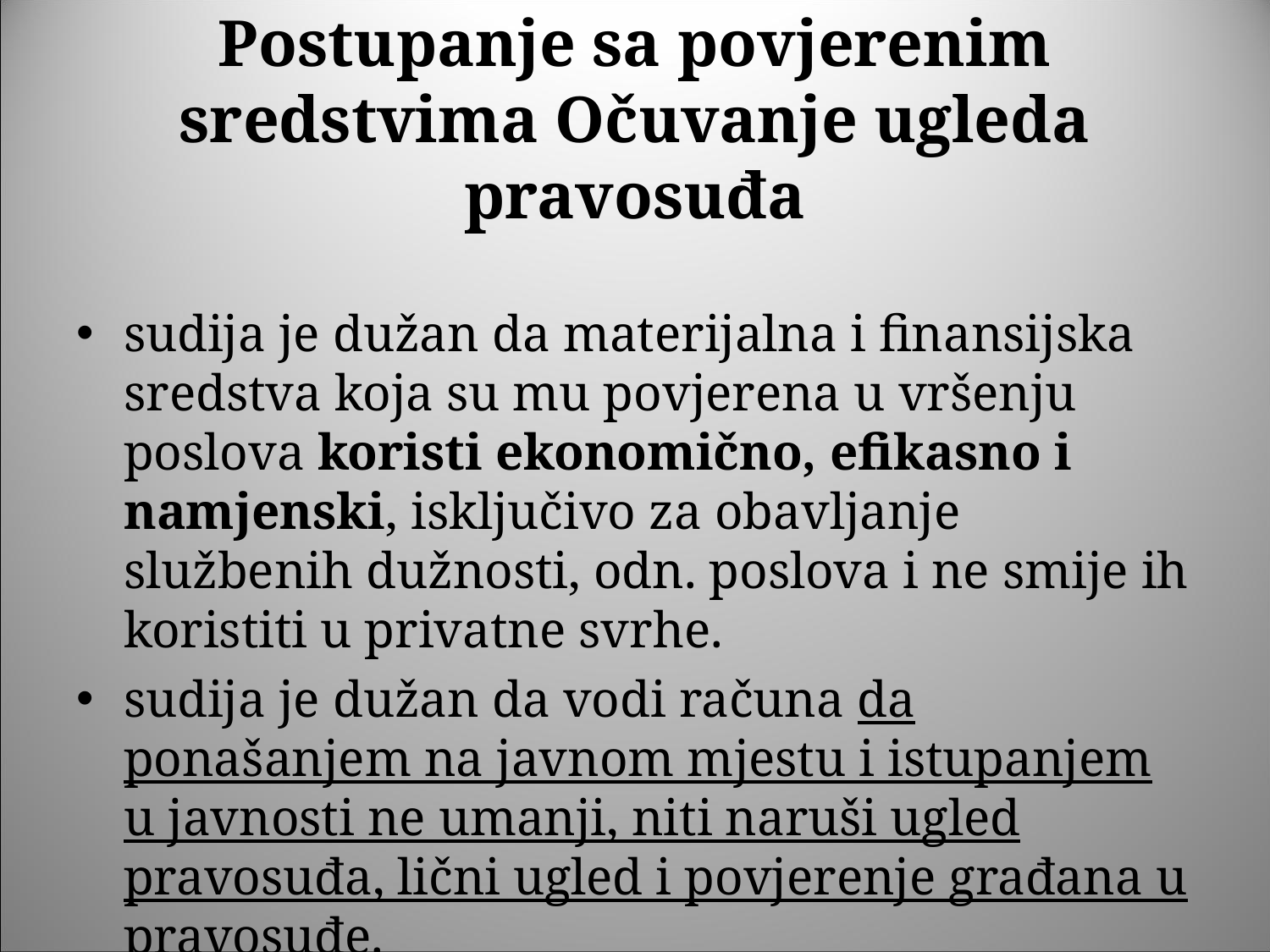

# Postupanje sa povjerenim sredstvima Očuvanje ugleda pravosuđa
sudija je dužan da materijalna i finansijska sredstva koja su mu povjerena u vršenju poslova koristi ekonomično, efikasno i namjenski, isključivo za obavljanje službenih dužnosti, odn. poslova i ne smije ih koristiti u privatne svrhe.
sudija je dužan da vodi računa da ponašanjem na javnom mjestu i istupanjem u javnosti ne umanji, niti naruši ugled pravosuđa, lični ugled i povjerenje građana u pravosuđe.